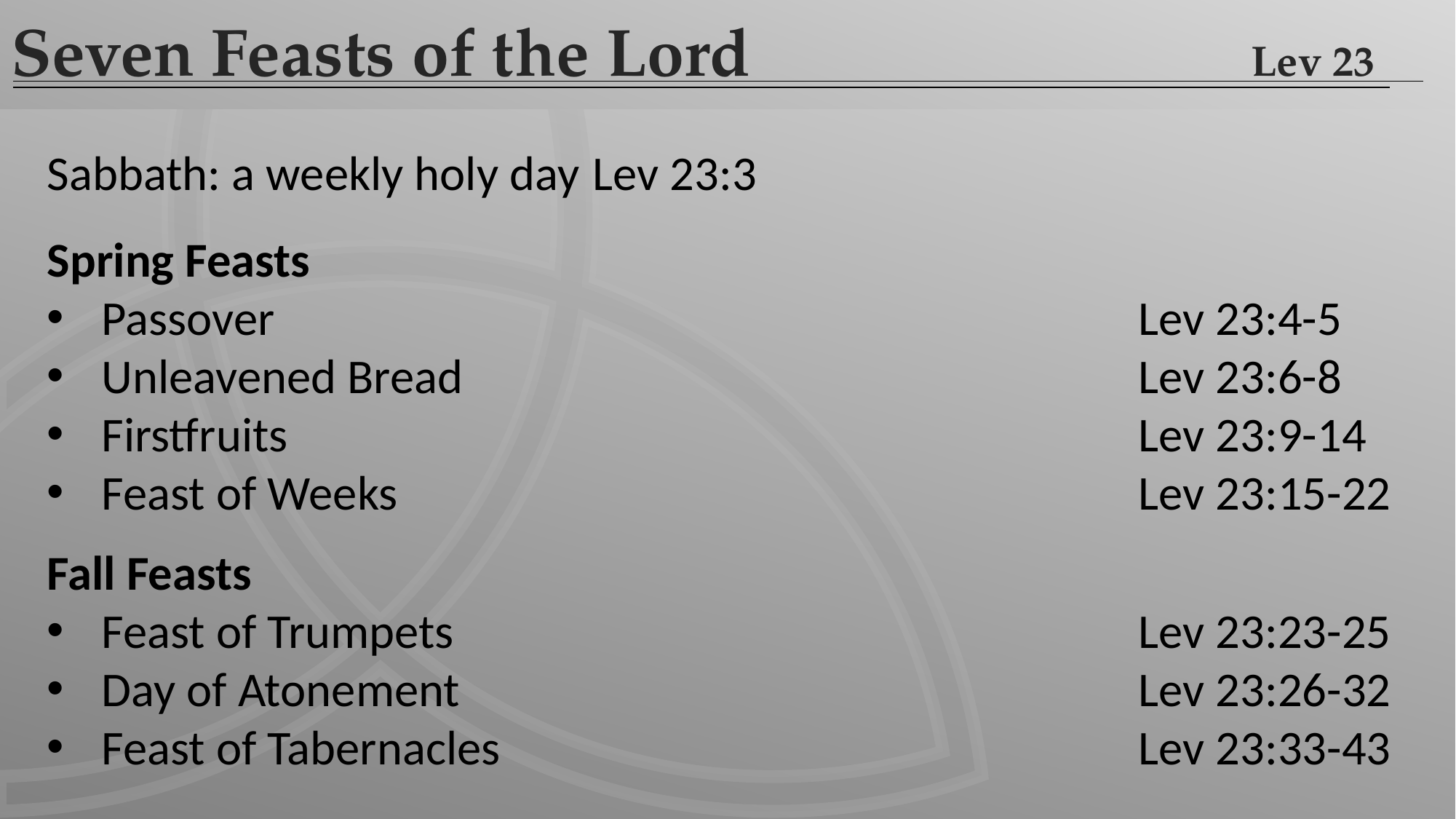

Seven Feasts of the Lord	Lev 23
Sabbath: a weekly holy day	Lev 23:3
Spring Feasts
Passover	Lev 23:4-5
Unleavened Bread	Lev 23:6-8
Firstfruits	Lev 23:9-14
Feast of Weeks	Lev 23:15-22

Fall Feasts
Feast of Trumpets	Lev 23:23-25
Day of Atonement	Lev 23:26-32
Feast of Tabernacles	Lev 23:33-43